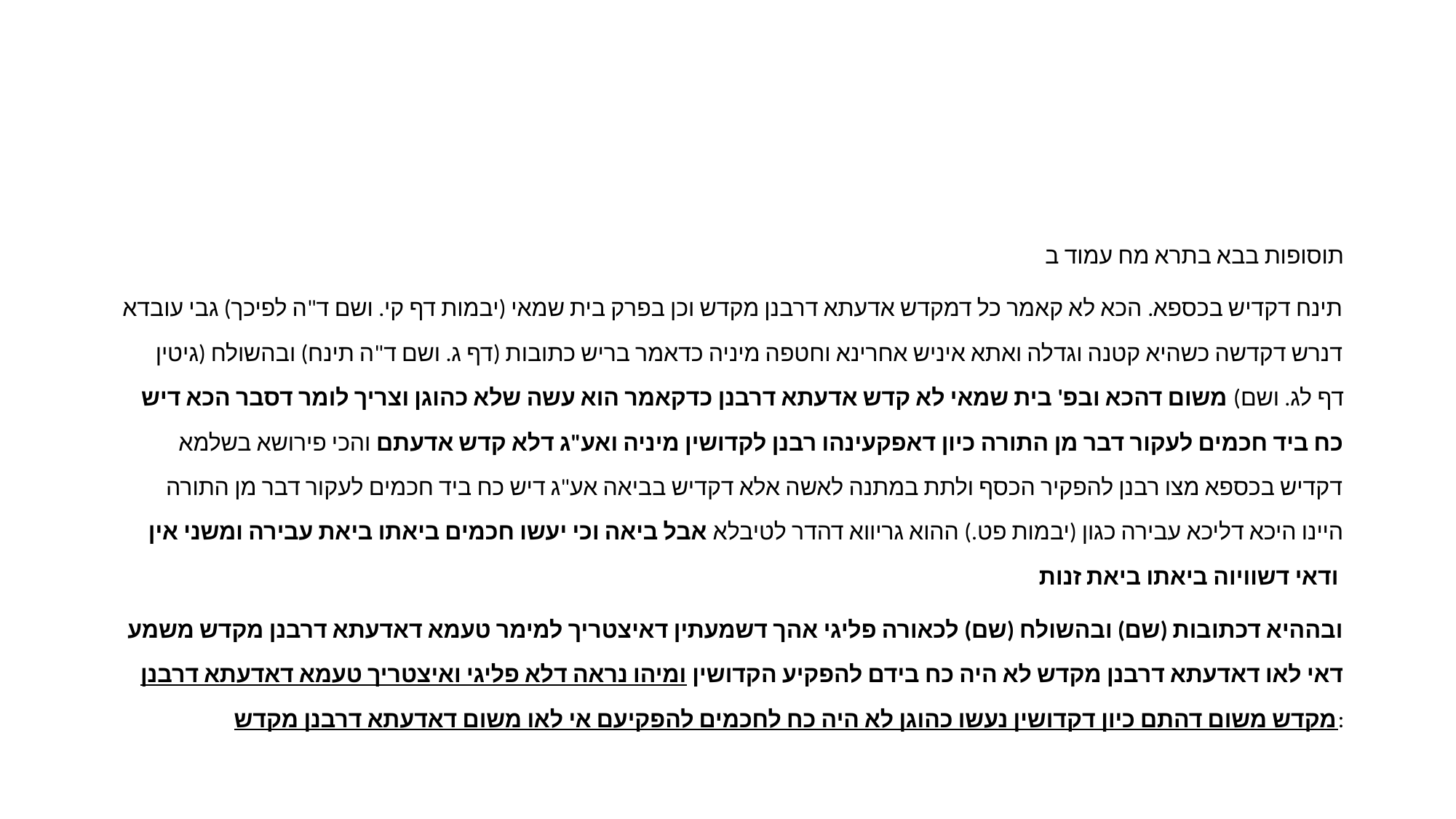

#
תוסופות בבא בתרא מח עמוד ב
תינח דקדיש בכספא. הכא לא קאמר כל דמקדש אדעתא דרבנן מקדש וכן בפרק בית שמאי (יבמות דף קי. ושם ד"ה לפיכך) גבי עובדא דנרש דקדשה כשהיא קטנה וגדלה ואתא איניש אחרינא וחטפה מיניה כדאמר בריש כתובות (דף ג. ושם ד"ה תינח) ובהשולח (גיטין דף לג. ושם) משום דהכא ובפ' בית שמאי לא קדש אדעתא דרבנן כדקאמר הוא עשה שלא כהוגן וצריך לומר דסבר הכא דיש כח ביד חכמים לעקור דבר מן התורה כיון דאפקעינהו רבנן לקדושין מיניה ואע"ג דלא קדש אדעתם והכי פירושא בשלמא דקדיש בכספא מצו רבנן להפקיר הכסף ולתת במתנה לאשה אלא דקדיש בביאה אע"ג דיש כח ביד חכמים לעקור דבר מן התורה היינו היכא דליכא עבירה כגון (יבמות פט.) ההוא גריווא דהדר לטיבלא אבל ביאה וכי יעשו חכמים ביאתו ביאת עבירה ומשני אין ודאי דשוויוה ביאתו ביאת זנות
ובההיא דכתובות (שם) ובהשולח (שם) לכאורה פליגי אהך דשמעתין דאיצטריך למימר טעמא דאדעתא דרבנן מקדש משמע דאי לאו דאדעתא דרבנן מקדש לא היה כח בידם להפקיע הקדושין ומיהו נראה דלא פליגי ואיצטריך טעמא דאדעתא דרבנן מקדש משום דהתם כיון דקדושין נעשו כהוגן לא היה כח לחכמים להפקיעם אי לאו משום דאדעתא דרבנן מקדש: